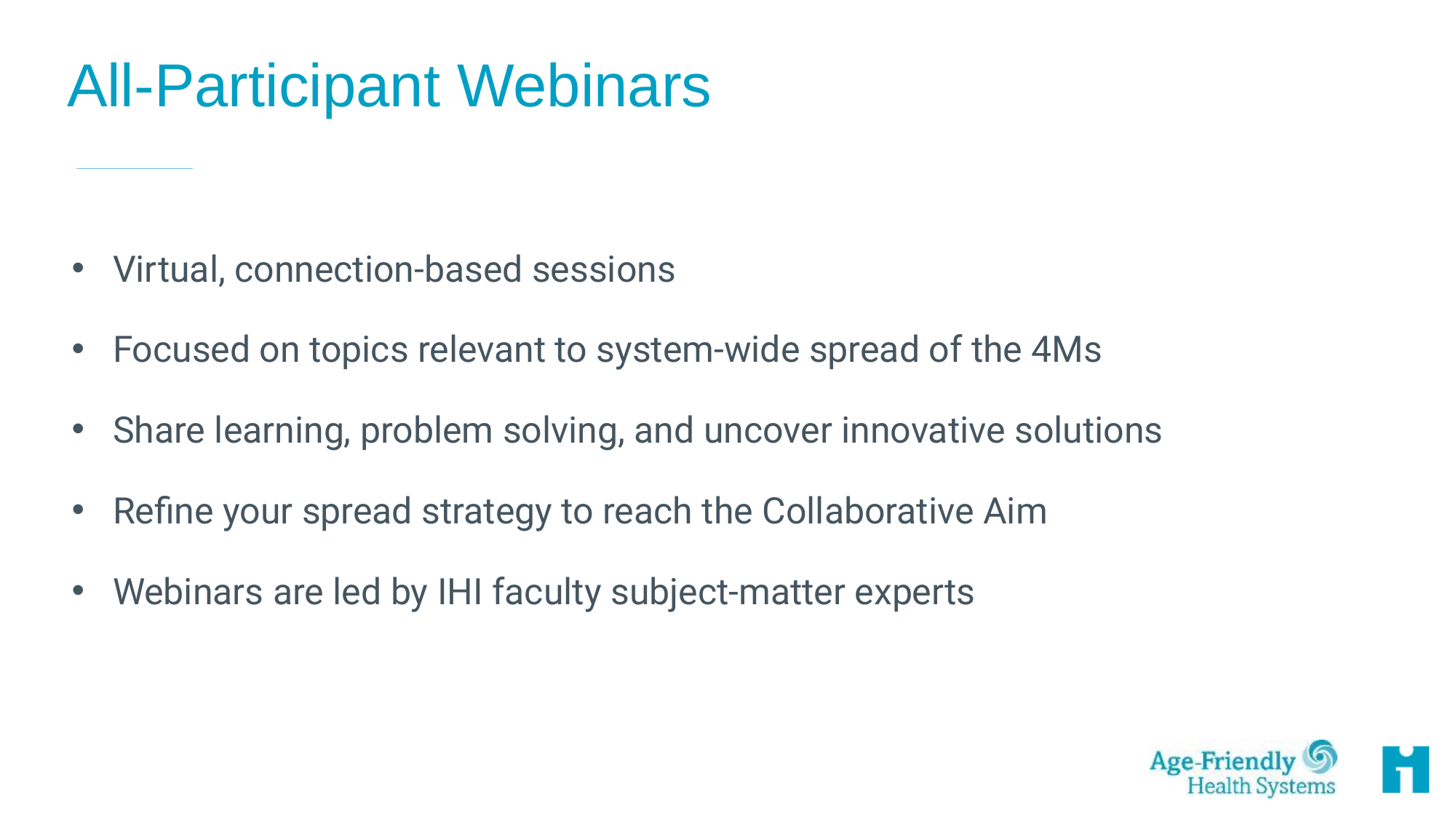

# All-Participant Webinars
Virtual, connection-based sessions
Focused on topics relevant to system-wide spread of the 4Ms
Share learning, problem solving, and uncover innovative solutions
Refine your spread strategy to reach the Collaborative Aim
Webinars are led by IHI faculty subject-matter experts